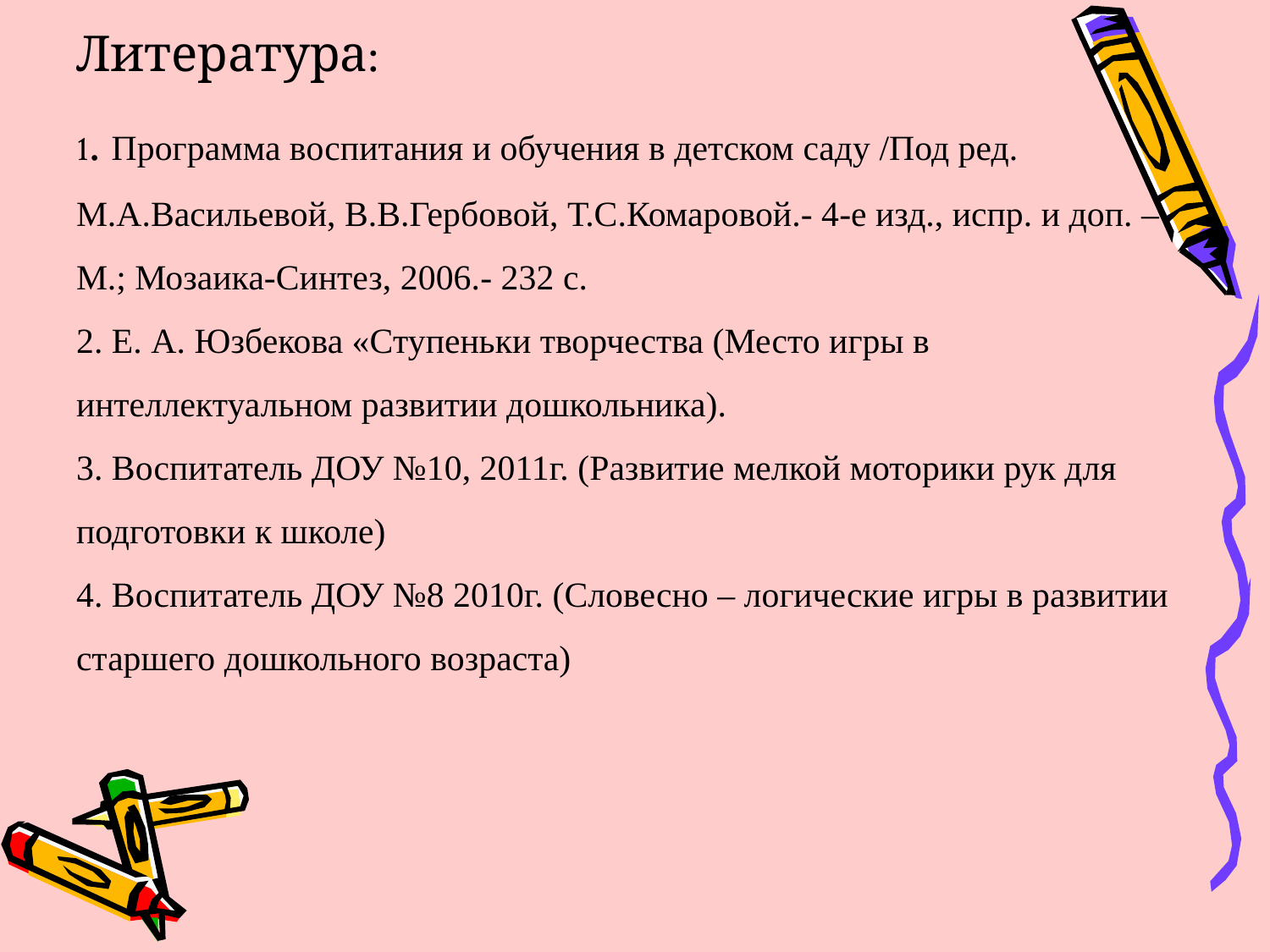

# Литература: 1. Программа воспитания и обучения в детском саду /Под ред. М.А.Васильевой, В.В.Гербовой, Т.С.Комаровой.- 4-е изд., испр. и доп. – М.; Мозаика-Синтез, 2006.- 232 с. 2. Е. А. Юзбекова «Ступеньки творчества (Место игры в интеллектуальном развитии дошкольника). 3. Воспитатель ДОУ №10, 2011г. (Развитие мелкой моторики рук для подготовки к школе) 4. Воспитатель ДОУ №8 2010г. (Словесно – логические игры в развитии старшего дошкольного возраста)